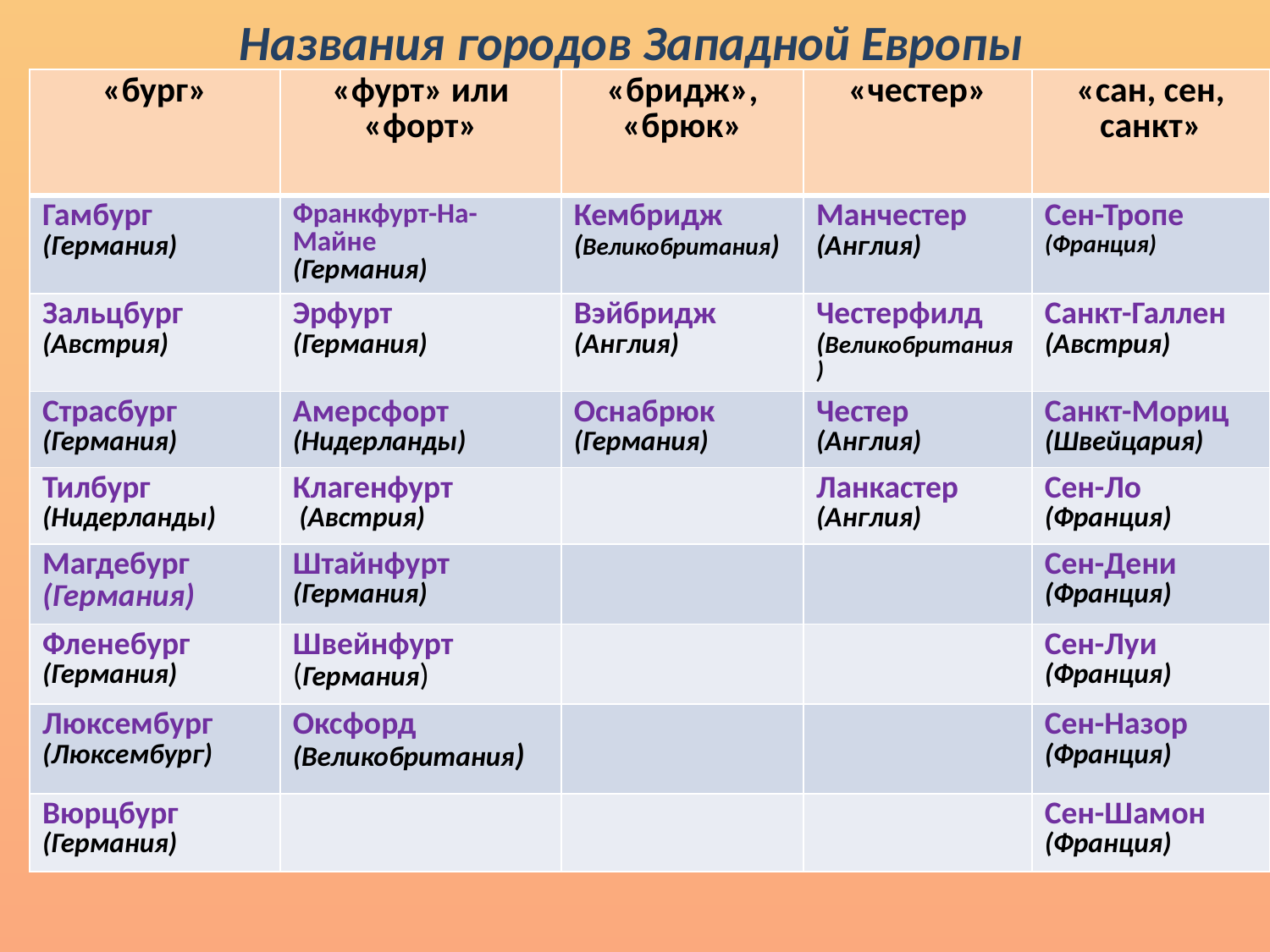

# Названия городов Западной Европы
| «бург» | «фурт» или «форт» | «бридж», «брюк» | «честер» | «сан, сен, санкт» |
| --- | --- | --- | --- | --- |
| Гамбург (Германия) | Франкфурт-На- Майне (Германия) | Кембридж (Великобритания) | Манчестер (Англия) | Сен-Тропе (Франция) |
| Зальцбург (Австрия) | Эрфурт (Германия) | Вэйбридж (Англия) | Честерфилд (Великобритания) | Санкт-Галлен (Австрия) |
| Страсбург (Германия) | Амерсфорт (Нидерланды) | Оснабрюк (Германия) | Честер (Англия) | Санкт-Мориц (Швейцария) |
| Тилбург (Нидерланды) | Клагенфурт (Австрия) |  | Ланкастер (Англия) | Сен-Ло (Франция) |
| Магдебург (Германия) | Штайнфурт (Германия) |  |  | Сен-Дени (Франция) |
| Фленебург (Германия) | Швейнфурт (Германия) |  |  | Сен-Луи (Франция) |
| Люксембург (Люксембург) | Оксфорд (Великобритания) |  |  | Сен-Назор (Франция) |
| Вюрцбург (Германия) |  |  |  | Сен-Шамон (Франция) |